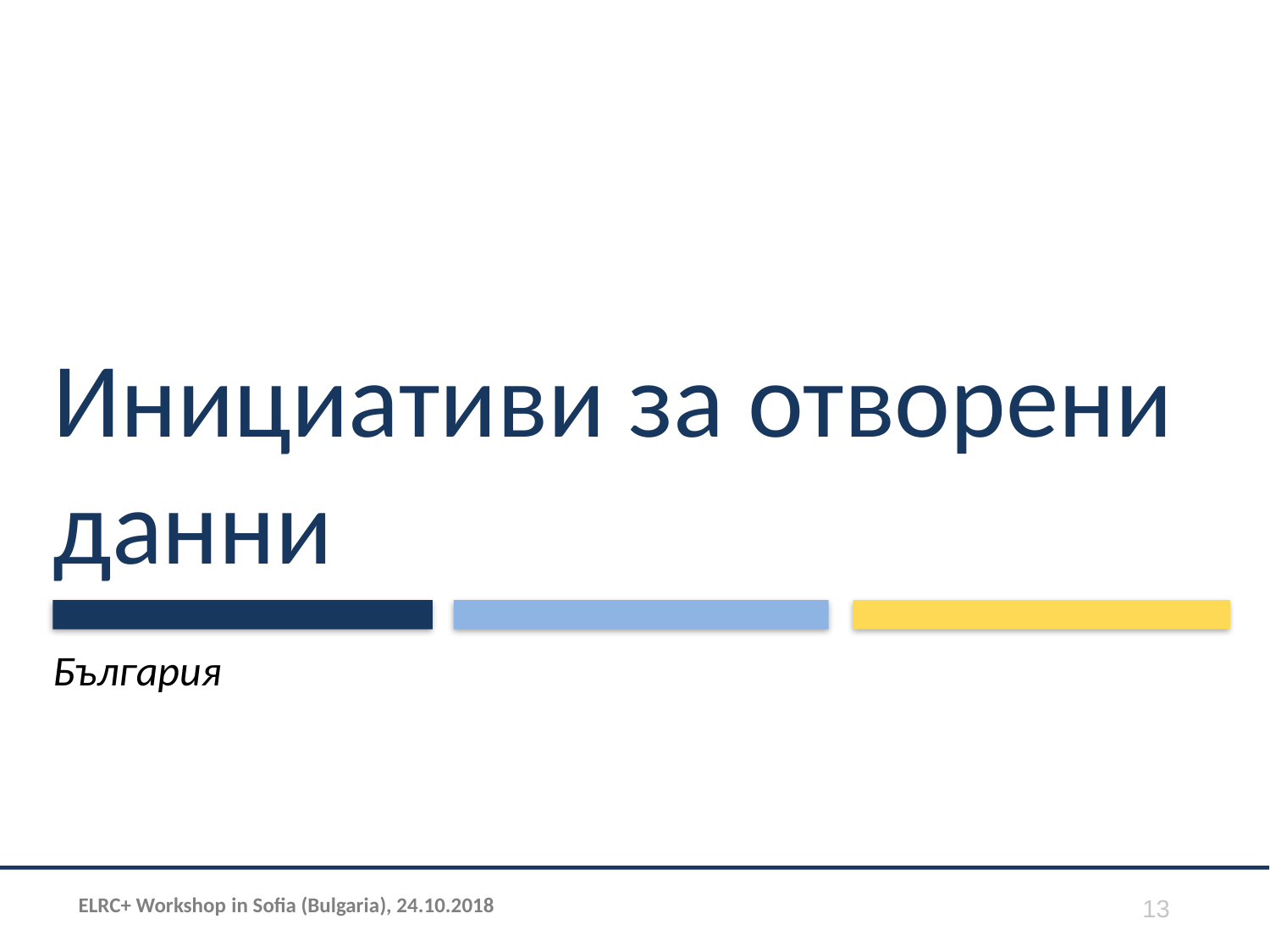

# Инициативи за отворени данни
България
13